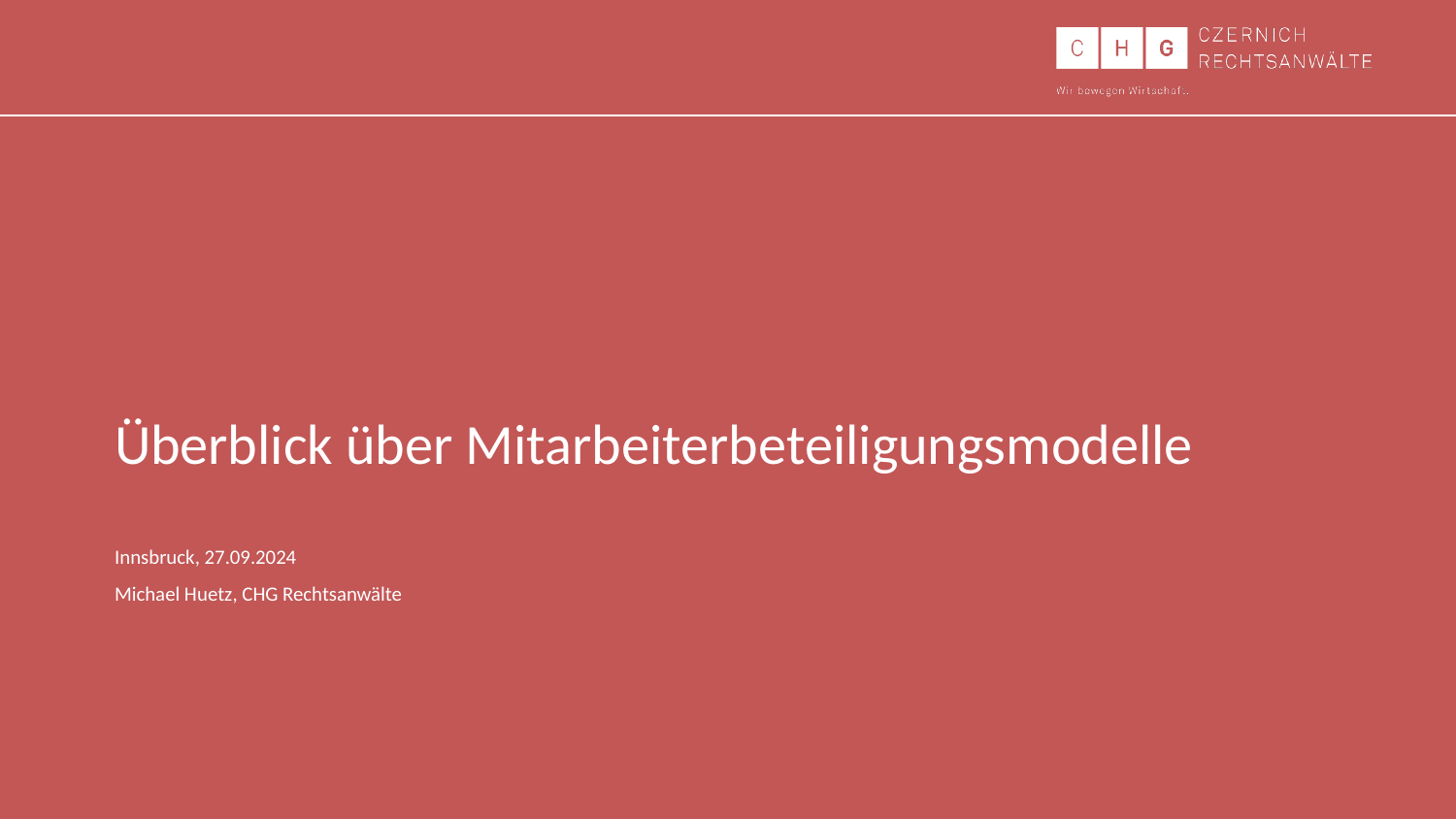

# Überblick über Mitarbeiterbeteiligungsmodelle
Innsbruck, 27.09.2024
Michael Huetz, CHG Rechtsanwälte